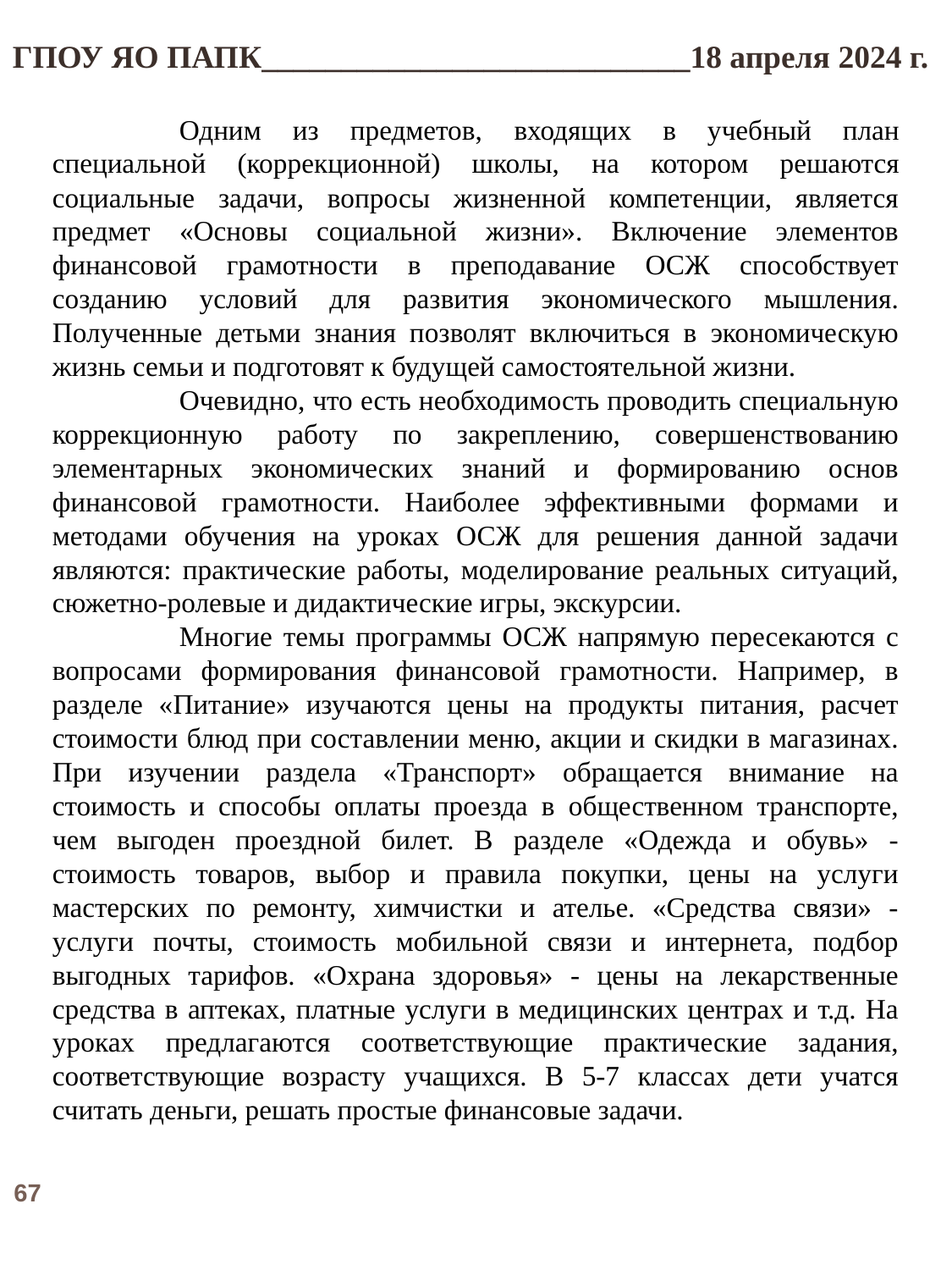

ГПОУ ЯО ПАПК___________________________18 апреля 2024 г.
	Одним из предметов, входящих в учебный план специальной (коррекционной) школы, на котором решаются социальные задачи, вопросы жизненной компетенции, является предмет «Основы социальной жизни». Включение элементов финансовой грамотности в преподавание ОСЖ способствует созданию условий для развития экономического мышления. Полученные детьми знания позволят включиться в экономическую жизнь семьи и подготовят к будущей самостоятельной жизни.
	Очевидно, что есть необходимость проводить специальную коррекционную работу по закреплению, совершенствованию элементарных экономических знаний и формированию основ финансовой грамотности. Наиболее эффективными формами и методами обучения на уроках ОСЖ для решения данной задачи являются: практические работы, моделирование реальных ситуаций, сюжетно-ролевые и дидактические игры, экскурсии.
	Многие темы программы ОСЖ напрямую пересекаются с вопросами формирования финансовой грамотности. Например, в разделе «Питание» изучаются цены на продукты питания, расчет стоимости блюд при составлении меню, акции и скидки в магазинах. При изучении раздела «Транспорт» обращается внимание на стоимость и способы оплаты проезда в общественном транспорте, чем выгоден проездной билет. В разделе «Одежда и обувь» - стоимость товаров, выбор и правила покупки, цены на услуги мастерских по ремонту, химчистки и ателье. «Средства связи» - услуги почты, стоимость мобильной связи и интернета, подбор выгодных тарифов. «Охрана здоровья» - цены на лекарственные средства в аптеках, платные услуги в медицинских центрах и т.д. На уроках предлагаются соответствующие практические задания, соответствующие возрасту учащихся. В 5-7 классах дети учатся считать деньги, решать простые финансовые задачи.
67